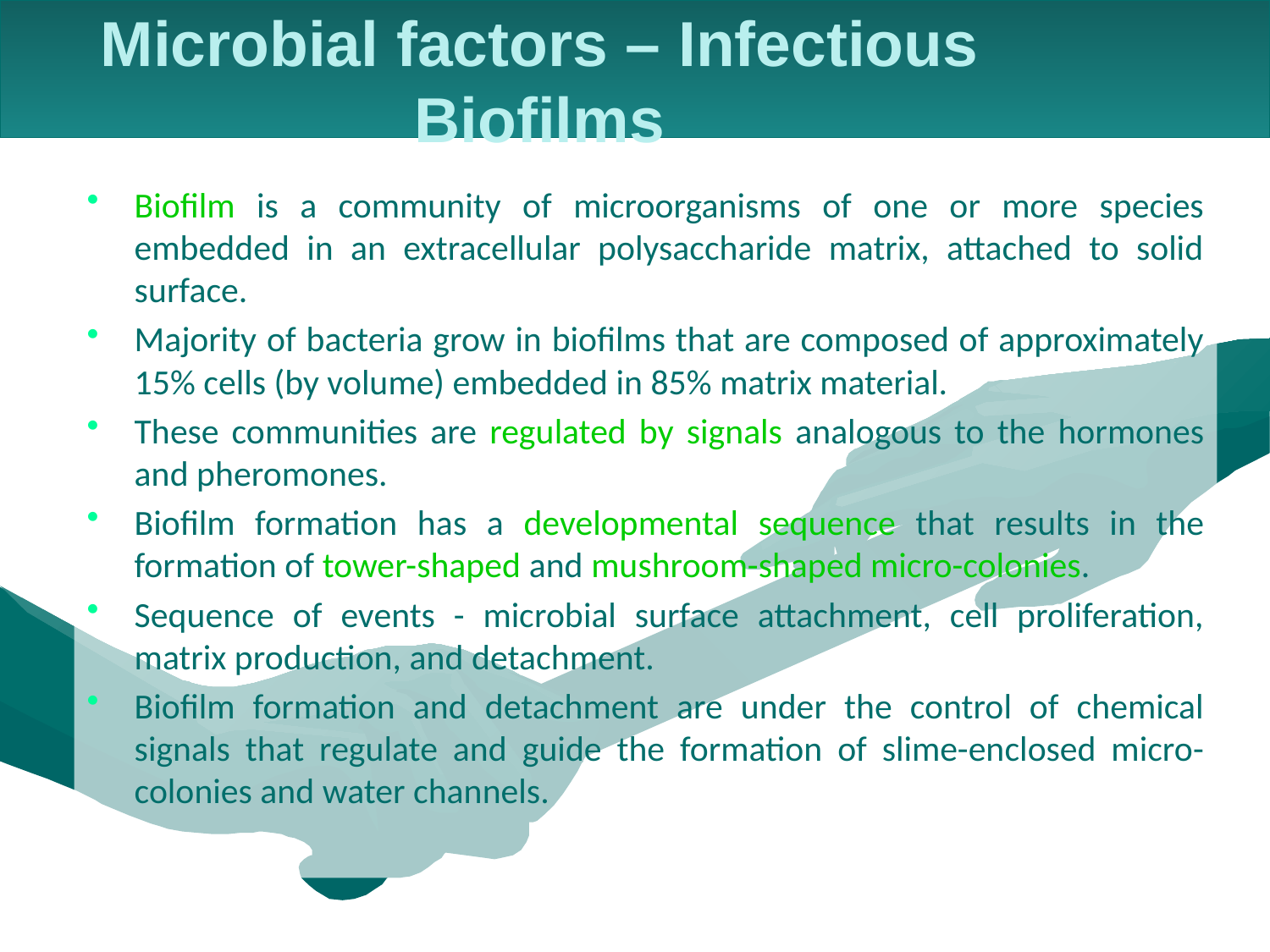

Microbial factors – Infectious Biofilms

Biofilm is a community of microorganisms of one or more species embedded in an extracellular polysaccharide matrix, attached to solid surface.
Majority of bacteria grow in biofilms that are composed of approximately 15% cells (by volume) embedded in 85% matrix material.
These communities are regulated by signals analogous to the hormones and pheromones.
Biofilm formation has a developmental sequence that results in the formation of tower-shaped and mushroom-shaped micro-colonies.
Sequence of events - microbial surface attachment, cell proliferation, matrix production, and detachment.
Biofilm formation and detachment are under the control of chemical signals that regulate and guide the formation of slime-enclosed micro-colonies and water channels.